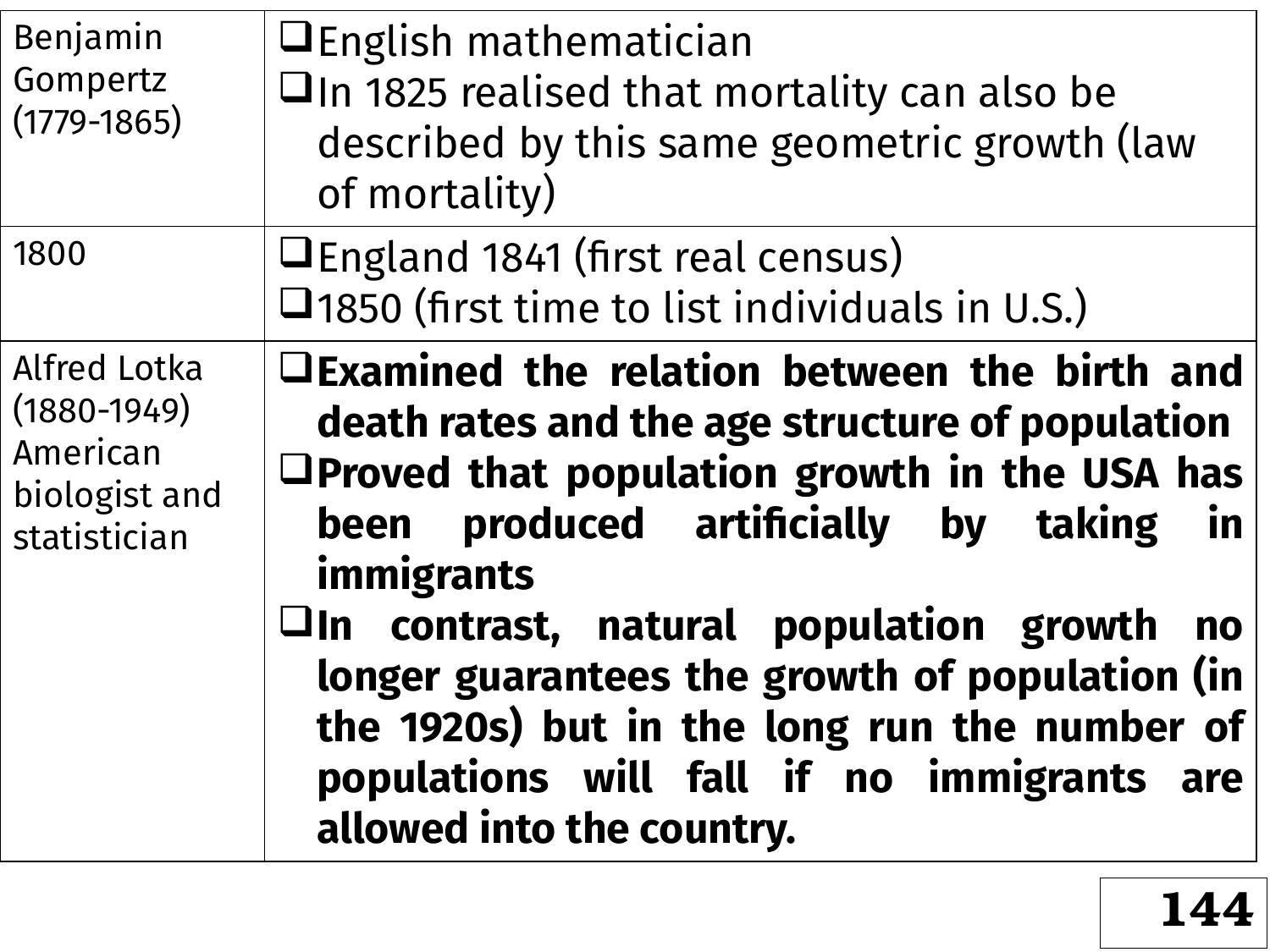

| Benjamin Gompertz (1779-1865) | English mathematician In 1825 realised that mortality can also be described by this same geometric growth (law of mortality) |
| --- | --- |
| 1800 | England 1841 (first real census) 1850 (first time to list individuals in U.S.) |
| Alfred Lotka (1880-1949) American biologist and statistician | Examined the relation between the birth and death rates and the age structure of population Proved that population growth in the USA has been produced artificially by taking in immigrants In contrast, natural population growth no longer guarantees the growth of population (in the 1920s) but in the long run the number of populations will fall if no immigrants are allowed into the country. |

144